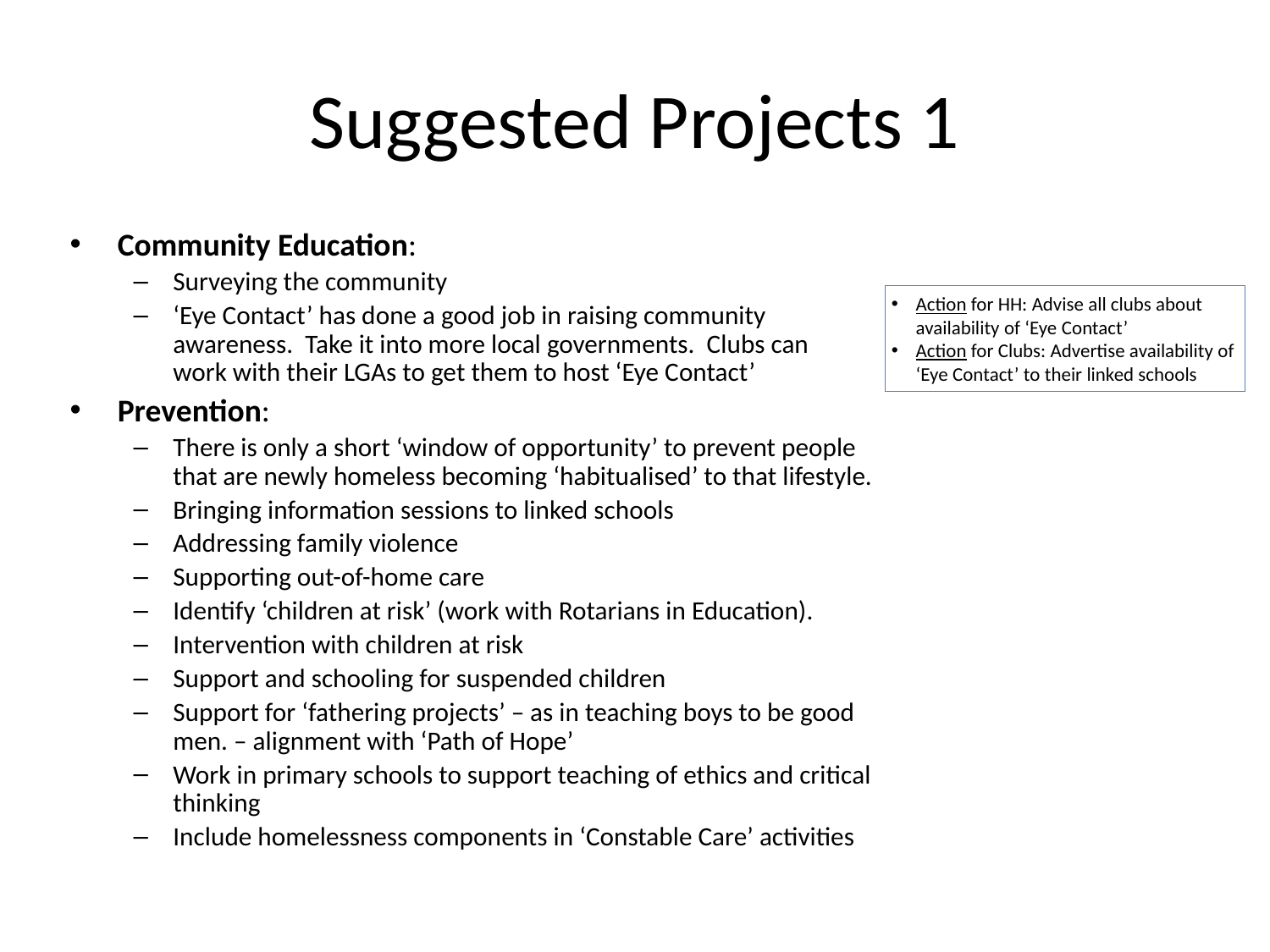

# Suggested Projects 1
Community Education:
Surveying the community
‘Eye Contact’ has done a good job in raising community awareness.  Take it into more local governments.  Clubs can
work with their LGAs to get them to host ‘Eye Contact’
Prevention:
There is only a short ‘window of opportunity’ to prevent people that are newly homeless becoming ‘habitualised’ to that lifestyle.
Bringing information sessions to linked schools
Addressing family violence
Supporting out-of-home care
Identify ‘children at risk’ (work with Rotarians in Education).
Intervention with children at risk
Support and schooling for suspended children
Support for ‘fathering projects’ – as in teaching boys to be good men. – alignment with ‘Path of Hope’
Work in primary schools to support teaching of ethics and critical thinking
Include homelessness components in ‘Constable Care’ activities
Action for HH: Advise all clubs about availability of ‘Eye Contact’
Action for Clubs: Advertise availability of ‘Eye Contact’ to their linked schools
18